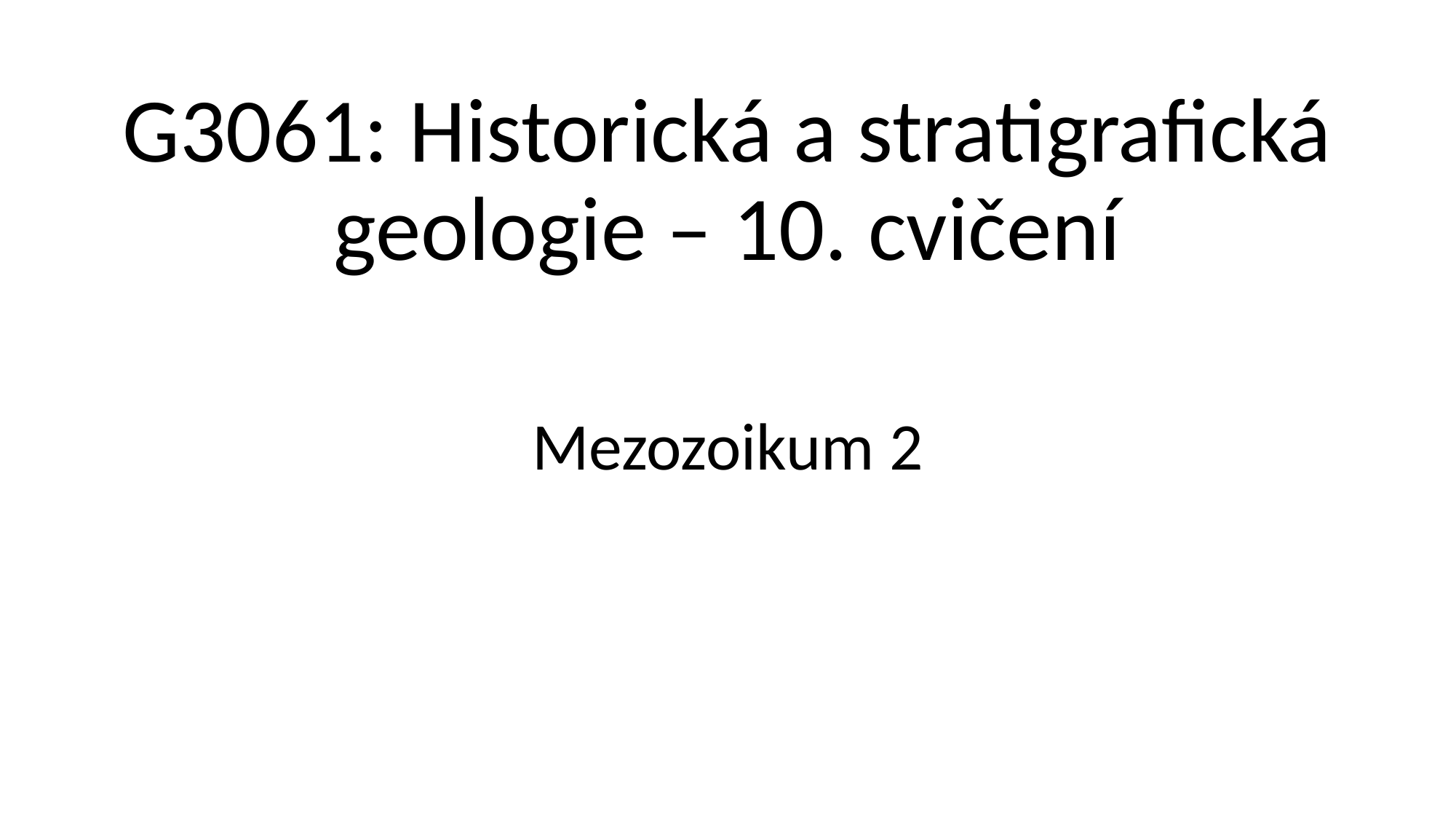

G3061: Historická a stratigrafická geologie – 10. cvičení
Mezozoikum 2